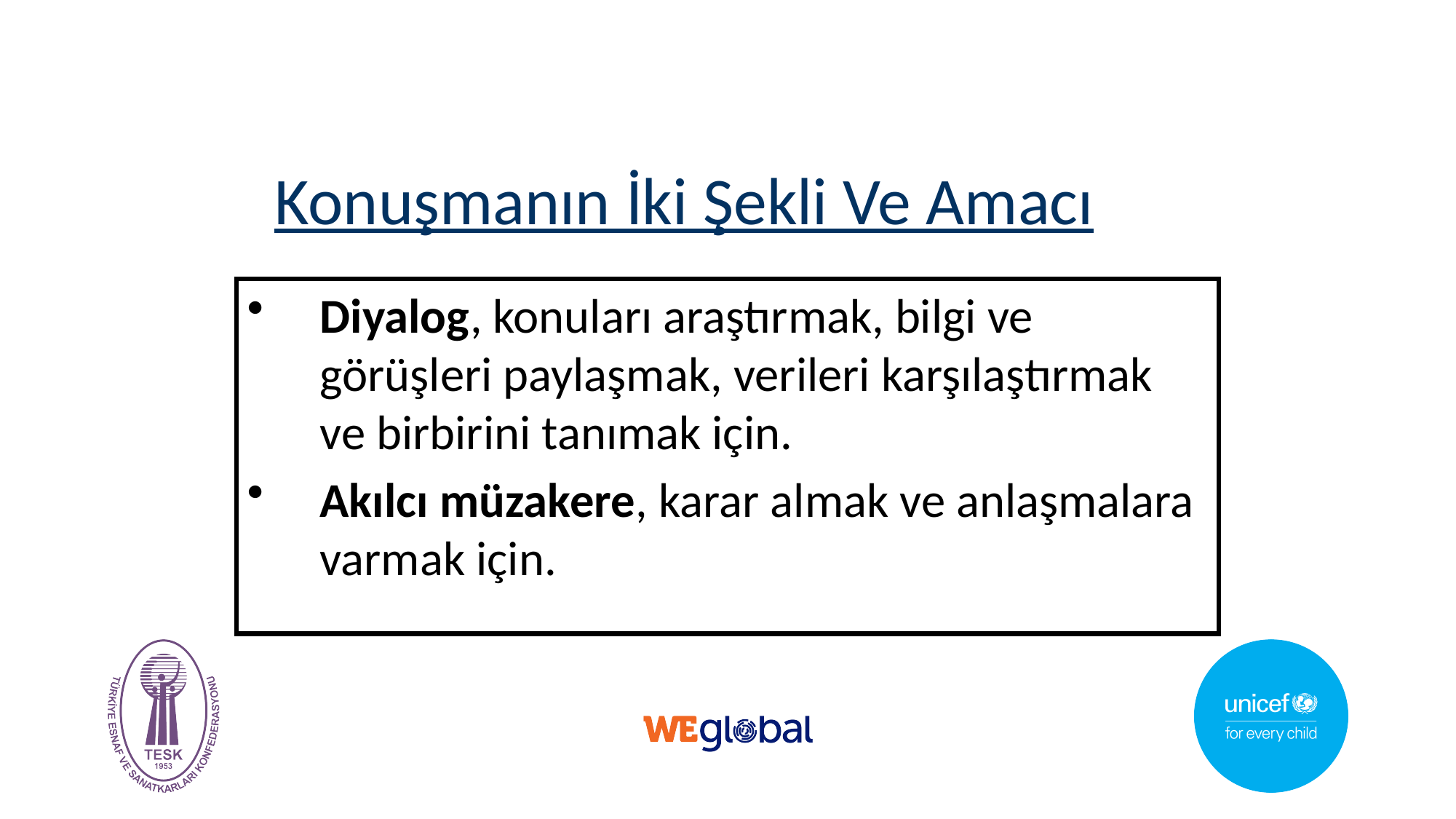

Konuşmanın İki Şekli Ve Amacı
Diyalog, konuları araştırmak, bilgi ve görüşleri paylaşmak, verileri karşılaştırmak ve birbirini tanımak için.
Akılcı müzakere, karar almak ve anlaşmalara varmak için.